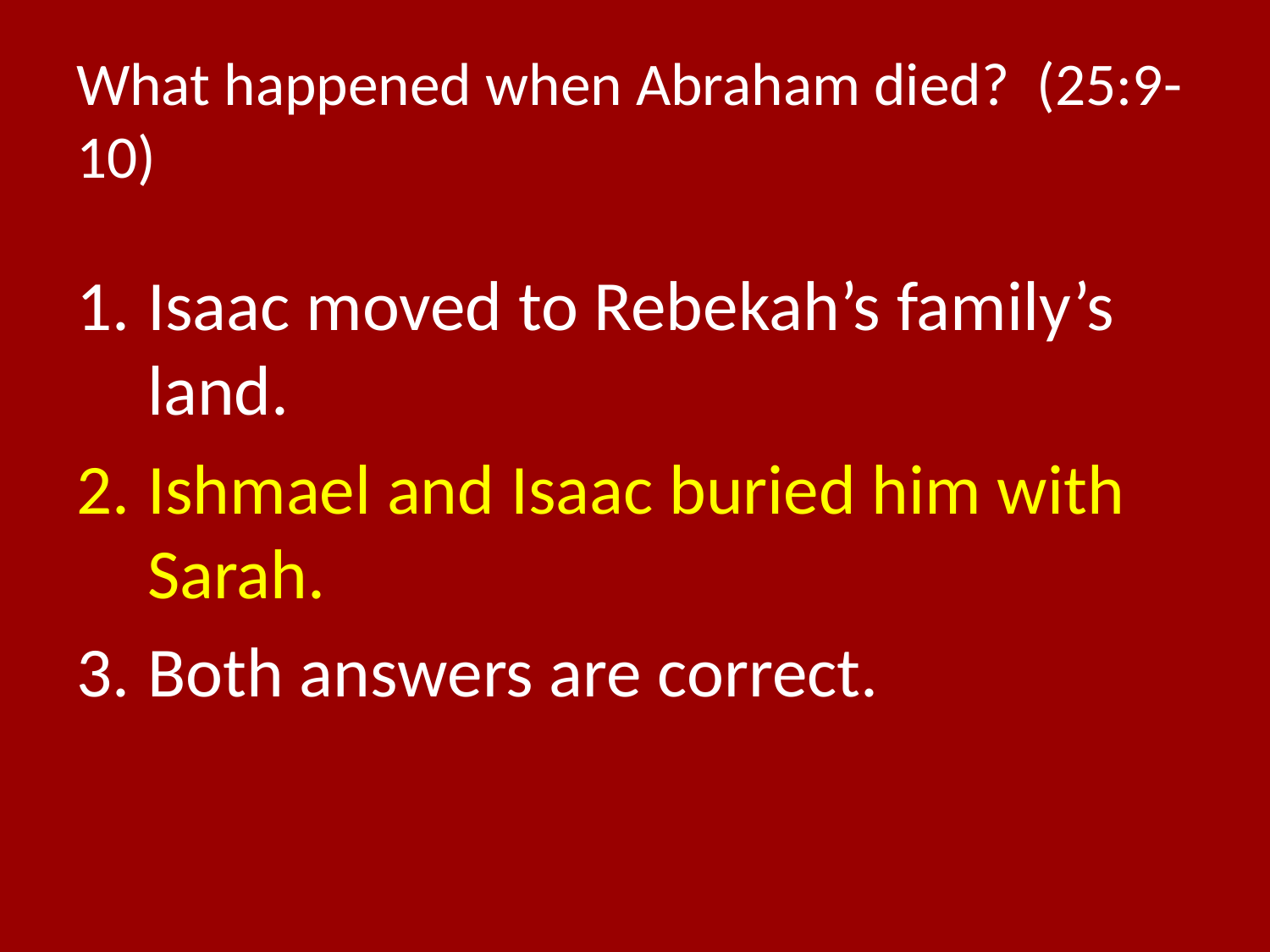

# What happened when Abraham died?  (25:9-10)
Isaac moved to Rebekah’s family’s land.
Ishmael and Isaac buried him with Sarah.
Both answers are correct.